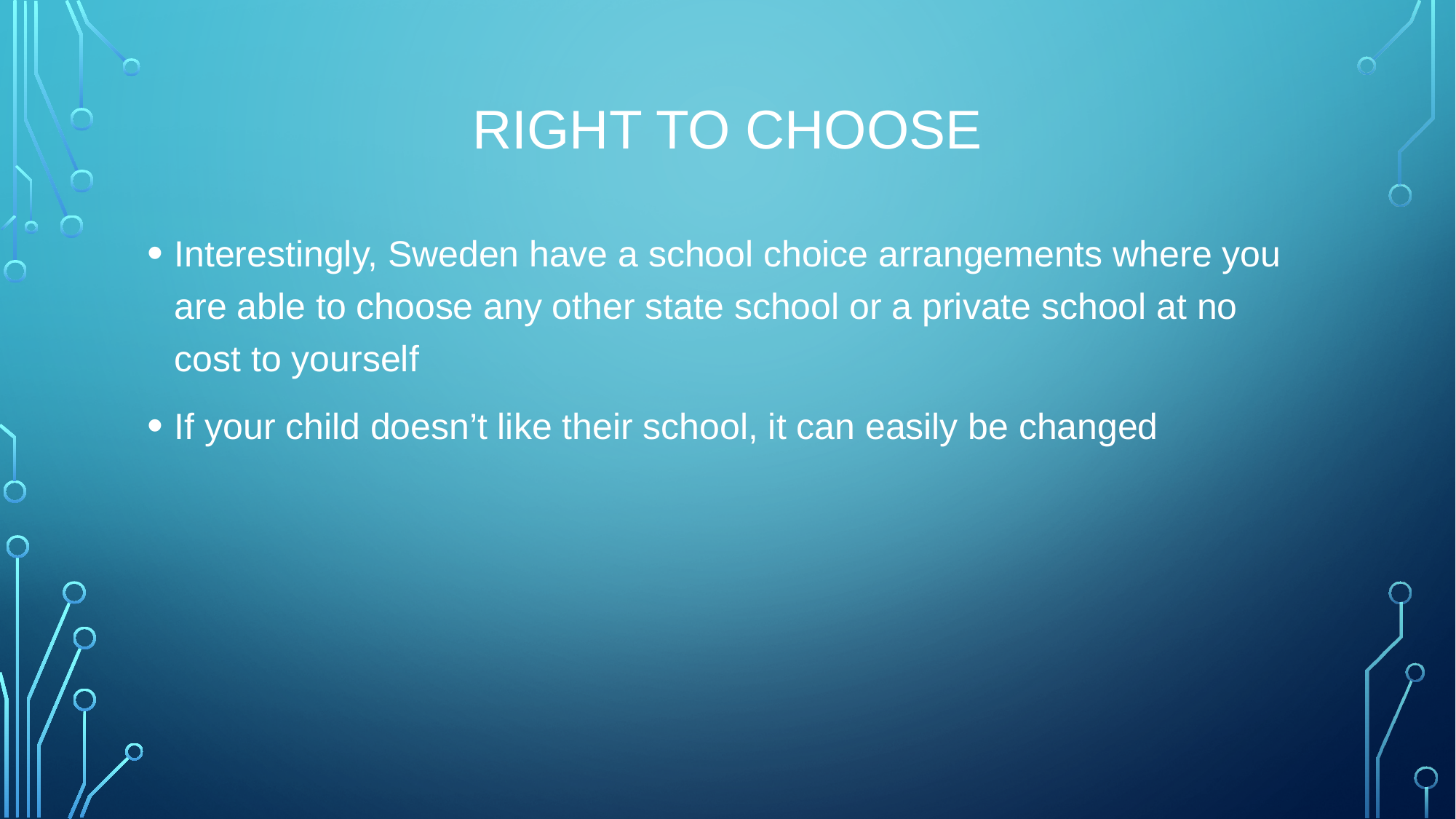

# Right to choose
Interestingly, Sweden have a school choice arrangements where you are able to choose any other state school or a private school at no cost to yourself
If your child doesn’t like their school, it can easily be changed